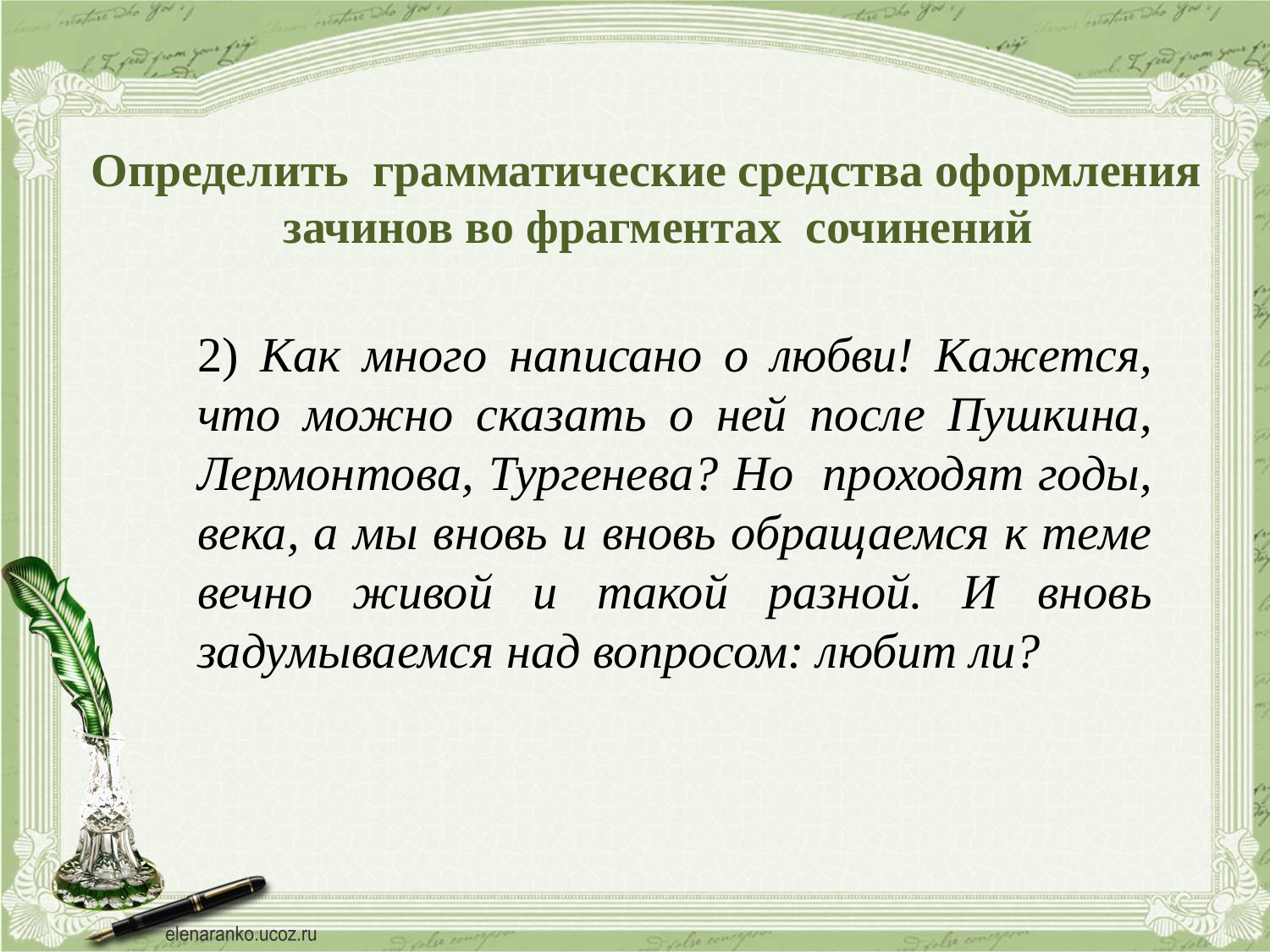

# Определить  грамматические средства оформления   зачинов во фрагментах  сочинений
2) Как много написано о любви! Кажется, что можно сказать о ней после Пушкина, Лермонтова, Тургенева? Но  проходят годы, века, а мы вновь и вновь обращаемся к теме вечно живой и такой разной. И вновь задумываемся над вопросом: любит ли?